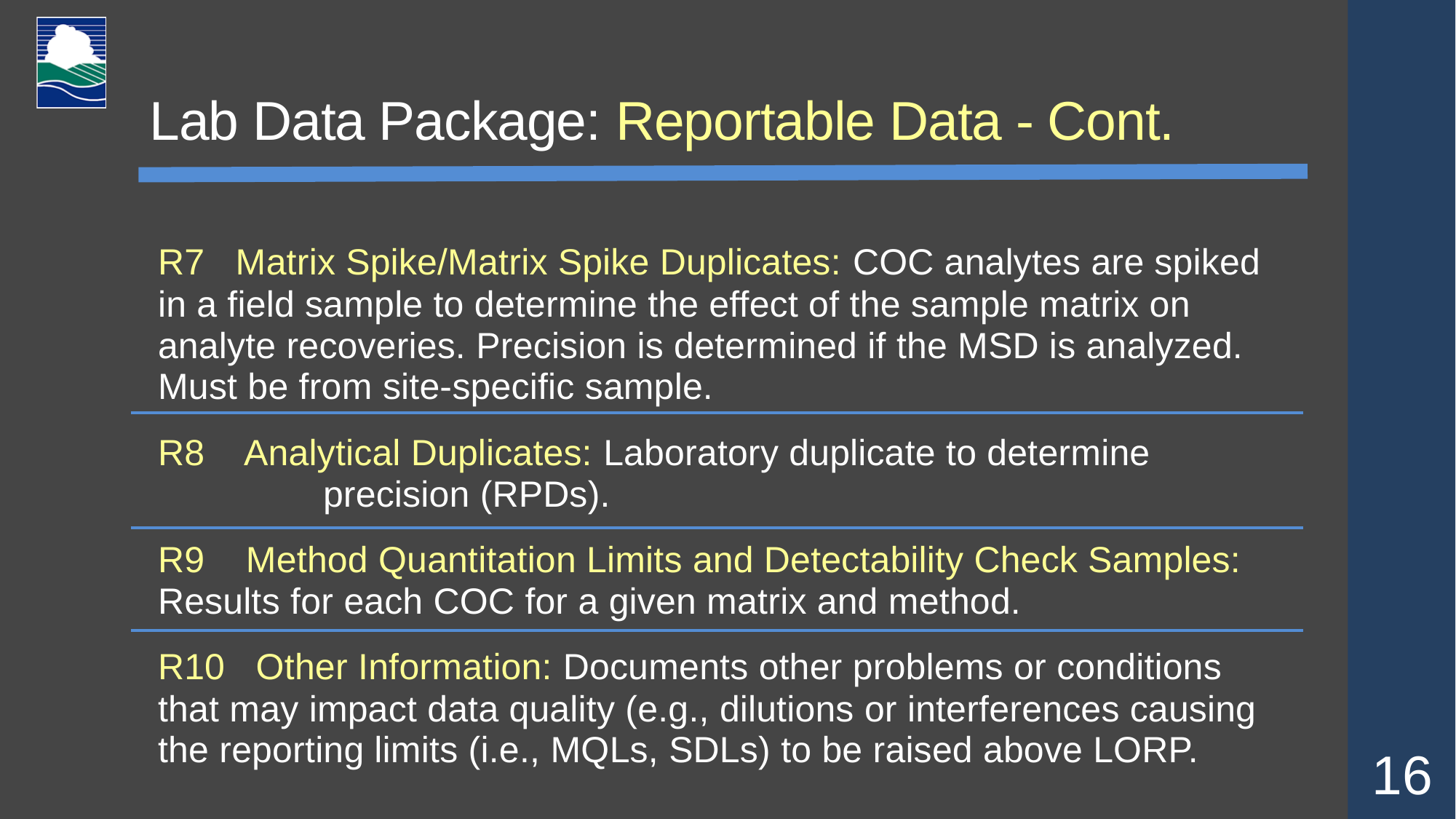

# Lab Data Package: Reportable Data - Cont.
R7   Matrix Spike/Matrix Spike Duplicates: COC analytes are spiked in a field sample to determine the effect of the sample matrix on analyte recoveries. Precision is determined if the MSD is analyzed. Must be from site-specific sample.
R8    Analytical Duplicates: Laboratory duplicate to determine                             precision (RPDs).
R9    Method Quantitation Limits and Detectability Check Samples: Results for each COC for a given matrix and method.
R10   Other Information: Documents other problems or conditions that may impact data quality (e.g., dilutions or interferences causing the reporting limits (i.e., MQLs, SDLs) to be raised above LORP.
16